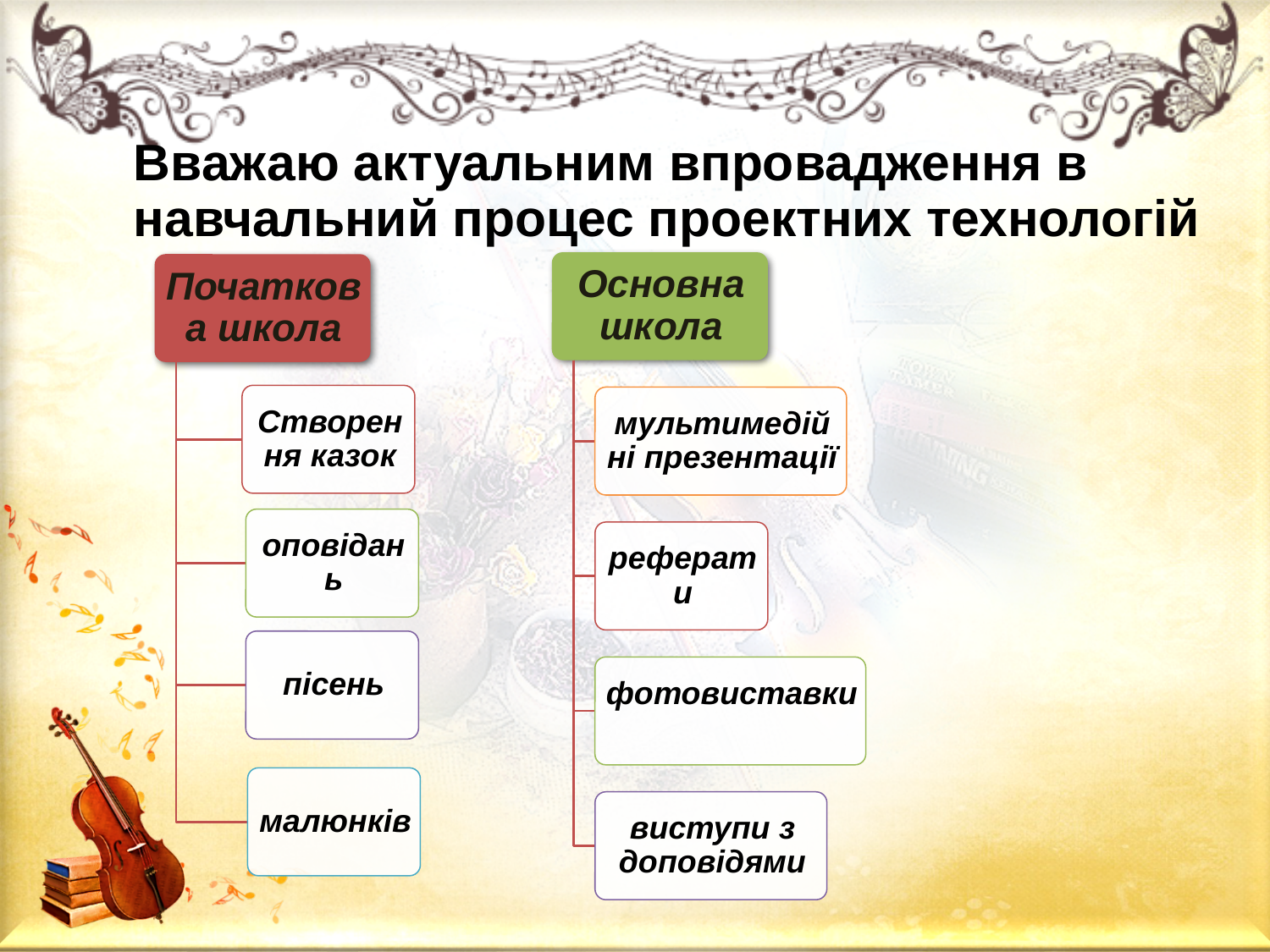

# Вважаю актуальним впровадження в навчальний процес проектних технологій
Початкова школа
Створення казок
оповідань
пісень
малюнків
Основна школа
мультимедійні презентації
реферати
фотовиставки

виступи з доповідями